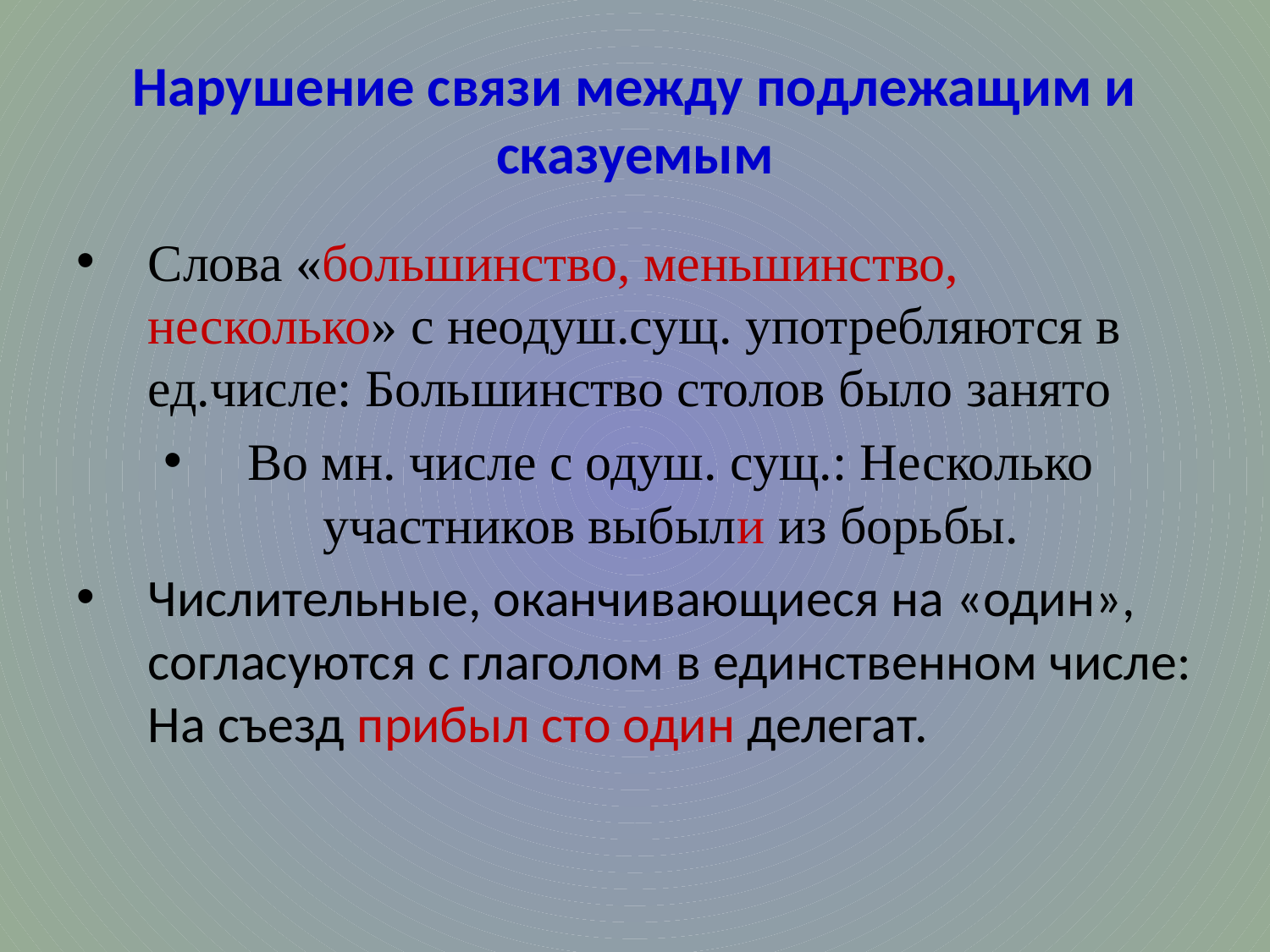

# Нарушение связи между подлежащим и сказуемым
Слова «большинство, меньшинство, несколько» с неодуш.сущ. употребляются в ед.числе: Большинство столов было занято
Во мн. числе с одуш. сущ.: Несколько участников выбыли из борьбы.
Числительные, оканчивающиеся на «один», согласуются с глаголом в единственном числе: На съезд прибыл сто один делегат.